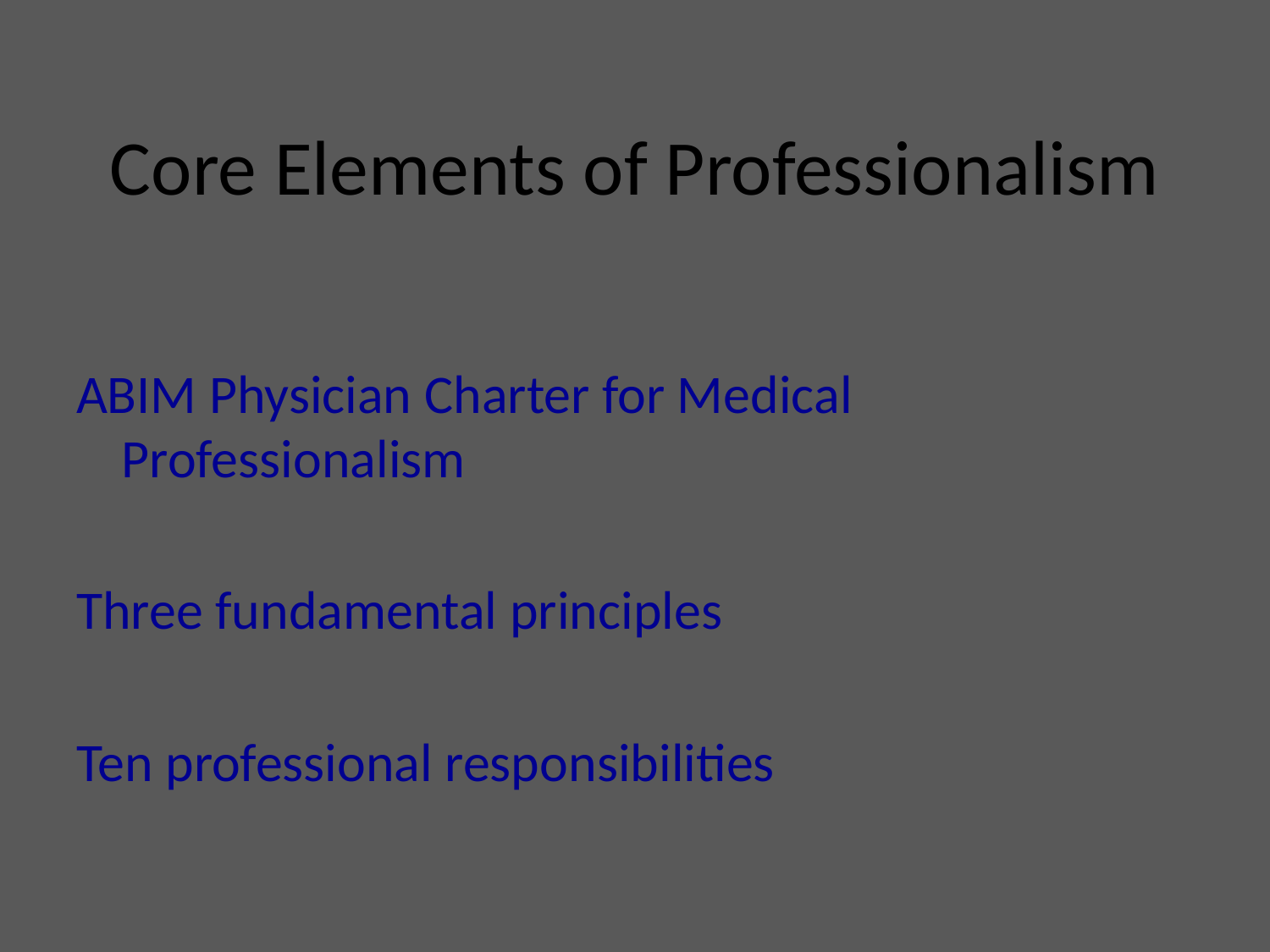

# Core Elements of Professionalism
ABIM Physician Charter for Medical Professionalism

Three fundamental principles

Ten professional responsibilities